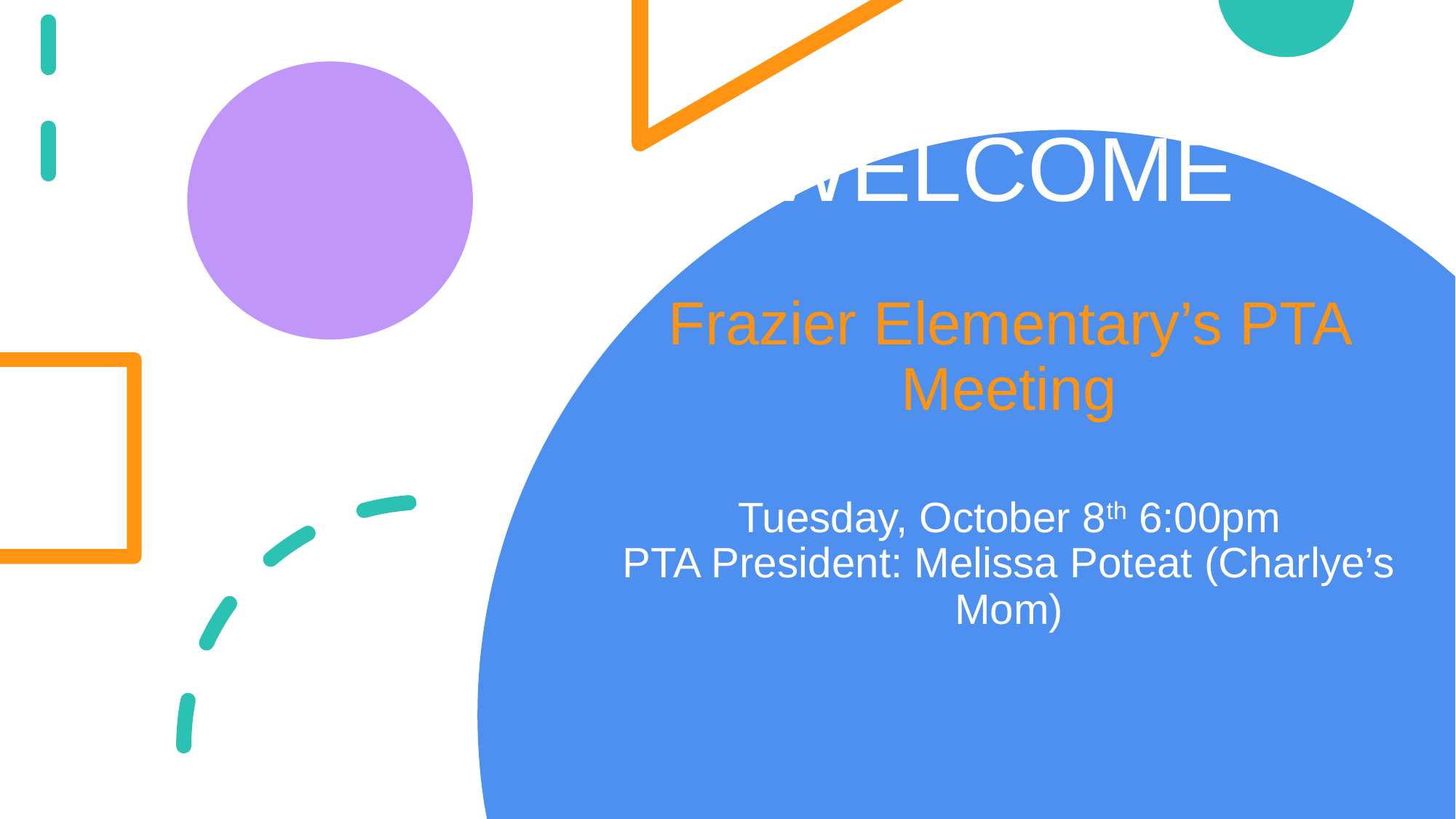

# WELCOME Frazier Elementary’s PTA Meeting Tuesday, October 8th 6:00pm PTA President: Melissa Poteat (Charlye’s Mom)